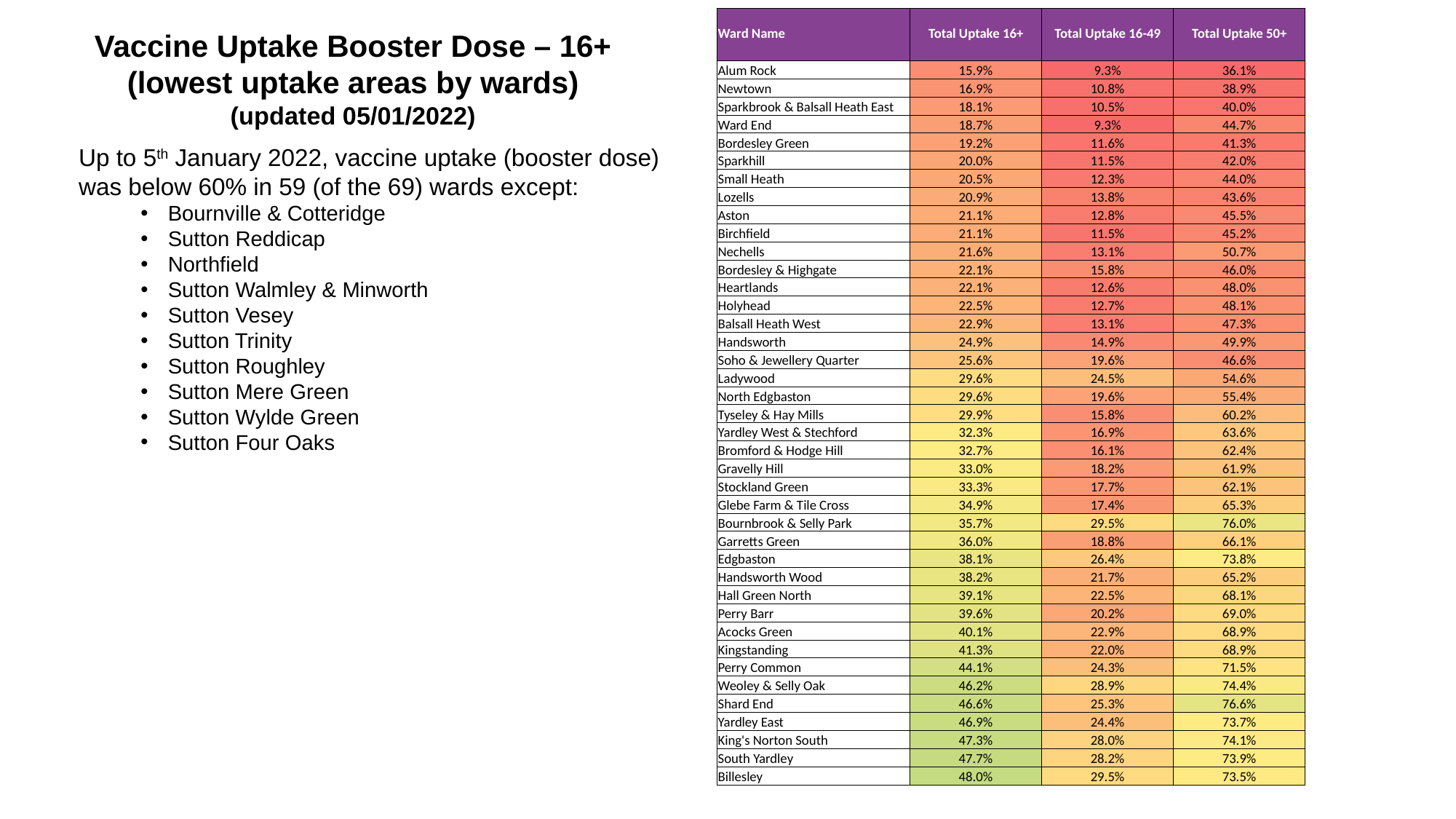

| Ward Name | Total Uptake 16+ | Total Uptake 16-49 | Total Uptake 50+ |
| --- | --- | --- | --- |
| Alum Rock | 15.9% | 9.3% | 36.1% |
| Newtown | 16.9% | 10.8% | 38.9% |
| Sparkbrook & Balsall Heath East | 18.1% | 10.5% | 40.0% |
| Ward End | 18.7% | 9.3% | 44.7% |
| Bordesley Green | 19.2% | 11.6% | 41.3% |
| Sparkhill | 20.0% | 11.5% | 42.0% |
| Small Heath | 20.5% | 12.3% | 44.0% |
| Lozells | 20.9% | 13.8% | 43.6% |
| Aston | 21.1% | 12.8% | 45.5% |
| Birchfield | 21.1% | 11.5% | 45.2% |
| Nechells | 21.6% | 13.1% | 50.7% |
| Bordesley & Highgate | 22.1% | 15.8% | 46.0% |
| Heartlands | 22.1% | 12.6% | 48.0% |
| Holyhead | 22.5% | 12.7% | 48.1% |
| Balsall Heath West | 22.9% | 13.1% | 47.3% |
| Handsworth | 24.9% | 14.9% | 49.9% |
| Soho & Jewellery Quarter | 25.6% | 19.6% | 46.6% |
| Ladywood | 29.6% | 24.5% | 54.6% |
| North Edgbaston | 29.6% | 19.6% | 55.4% |
| Tyseley & Hay Mills | 29.9% | 15.8% | 60.2% |
| Yardley West & Stechford | 32.3% | 16.9% | 63.6% |
| Bromford & Hodge Hill | 32.7% | 16.1% | 62.4% |
| Gravelly Hill | 33.0% | 18.2% | 61.9% |
| Stockland Green | 33.3% | 17.7% | 62.1% |
| Glebe Farm & Tile Cross | 34.9% | 17.4% | 65.3% |
| Bournbrook & Selly Park | 35.7% | 29.5% | 76.0% |
| Garretts Green | 36.0% | 18.8% | 66.1% |
| Edgbaston | 38.1% | 26.4% | 73.8% |
| Handsworth Wood | 38.2% | 21.7% | 65.2% |
| Hall Green North | 39.1% | 22.5% | 68.1% |
| Perry Barr | 39.6% | 20.2% | 69.0% |
| Acocks Green | 40.1% | 22.9% | 68.9% |
| Kingstanding | 41.3% | 22.0% | 68.9% |
| Perry Common | 44.1% | 24.3% | 71.5% |
| Weoley & Selly Oak | 46.2% | 28.9% | 74.4% |
| Shard End | 46.6% | 25.3% | 76.6% |
| Yardley East | 46.9% | 24.4% | 73.7% |
| King's Norton South | 47.3% | 28.0% | 74.1% |
| South Yardley | 47.7% | 28.2% | 73.9% |
| Billesley | 48.0% | 29.5% | 73.5% |
Vaccine Uptake Booster Dose – 16+
(lowest uptake areas by wards)
(updated 05/01/2022)
Up to 5th January 2022, vaccine uptake (booster dose) was below 60% in 59 (of the 69) wards except:
Bournville & Cotteridge
Sutton Reddicap
Northfield
Sutton Walmley & Minworth
Sutton Vesey
Sutton Trinity
Sutton Roughley
Sutton Mere Green
Sutton Wylde Green
Sutton Four Oaks